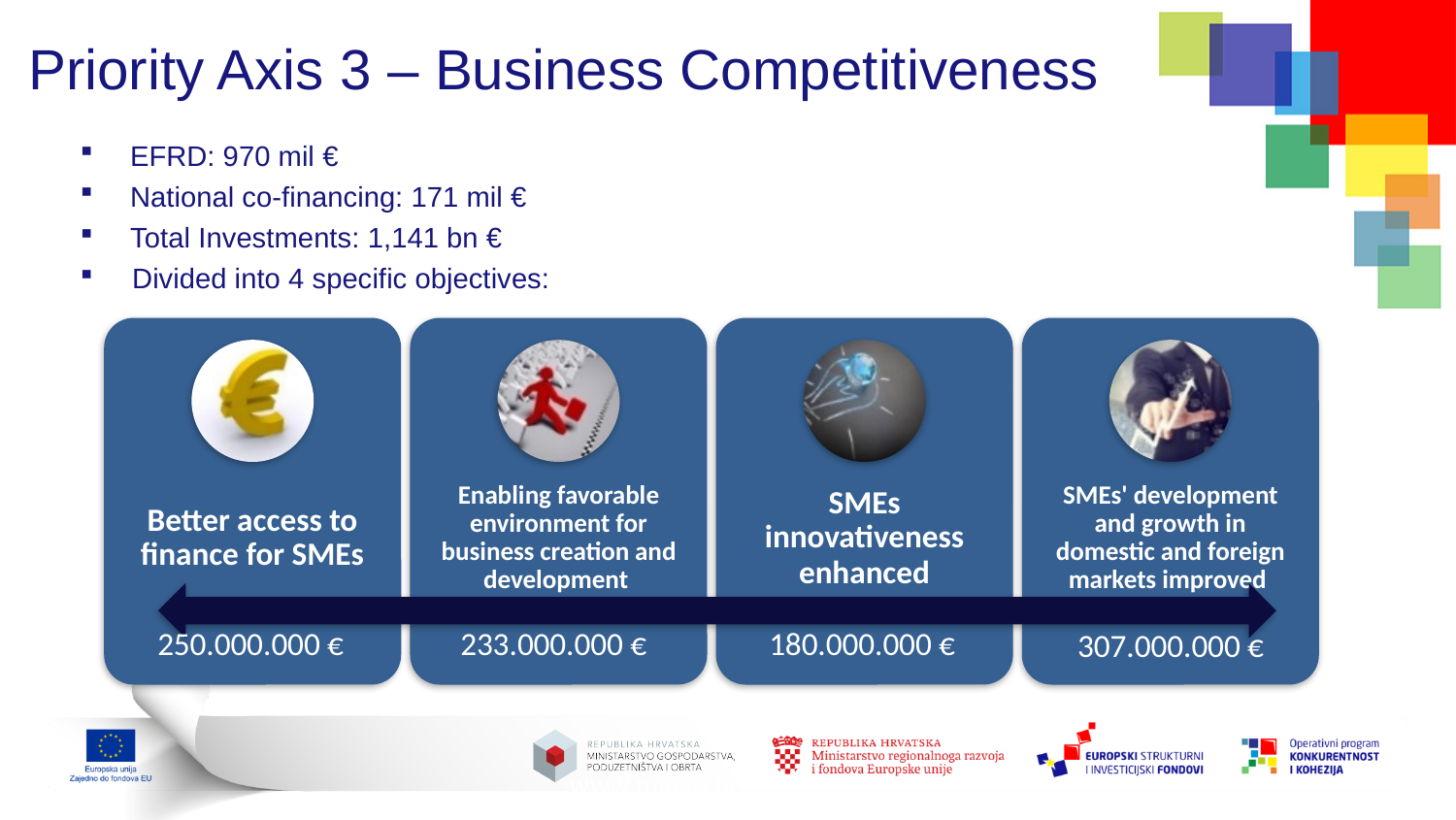

# Priority Axis 3 – Business Competitiveness
EFRD: 970 mil €
National co-financing: 171 mil €
Total Investments: 1,141 bn €
Divided into 4 specific objectives:
Better access to finance for SMEs
Enabling favorable environment for business creation and development
SMEs innovativeness enhanced
SMEs' development and growth in domestic and foreign markets improved
250.000.000 €
233.000.000 €
180.000.000 €
307.000.000 €
www.mingo.hr